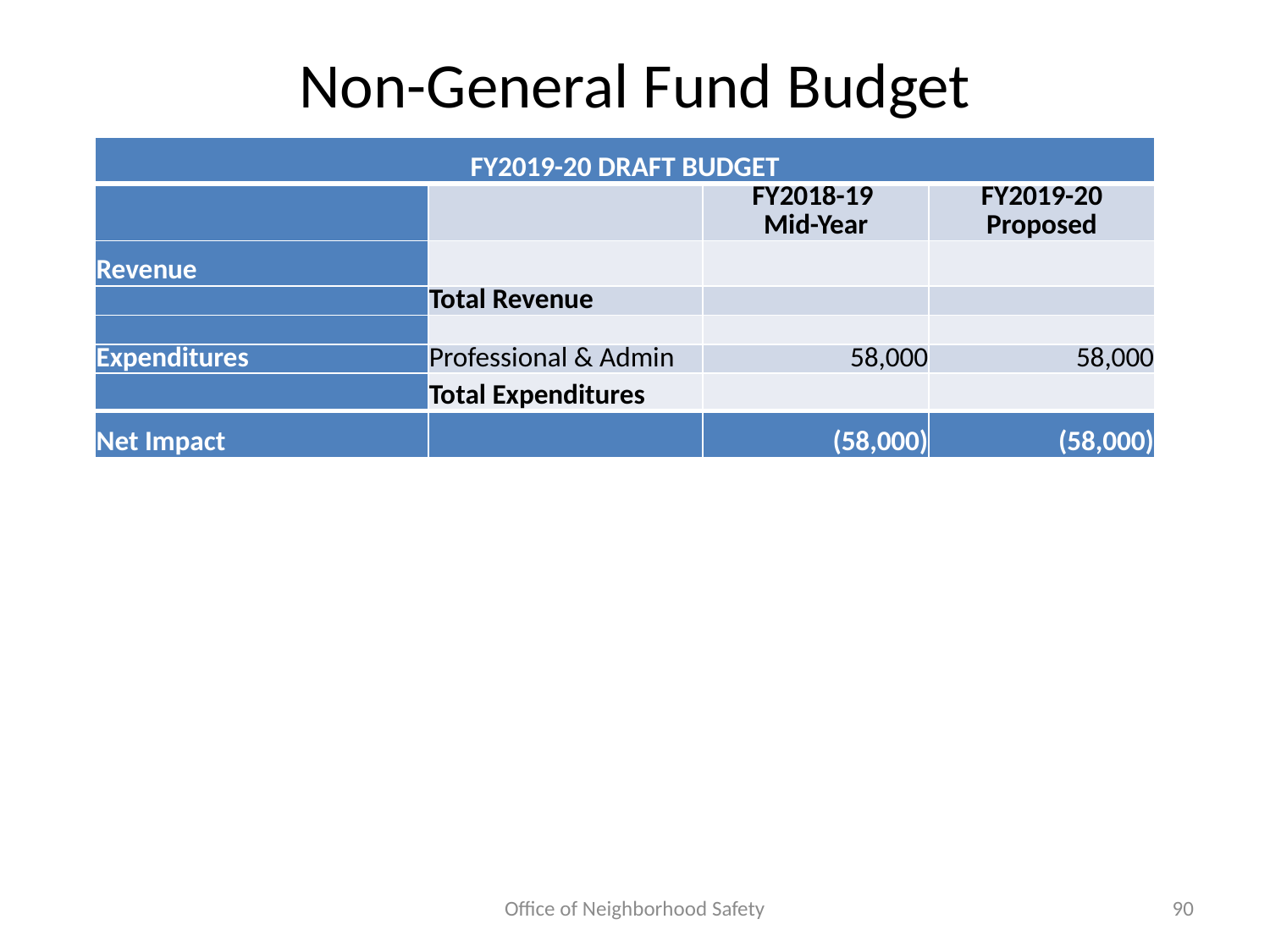

# Non-General Fund Budget
| FY2019-20 DRAFT BUDGET |  |  |  |
| --- | --- | --- | --- |
|  |  | FY2018-19 Mid-Year | FY2019-20 Proposed |
| Revenue |  |  |  |
|  | Total Revenue |  |  |
|  |  |  |  |
| Expenditures | Professional & Admin | 58,000 | 58,000 |
|  | Total Expenditures |  |  |
| Net Impact |  | (58,000) | (58,000) |
Office of Neighborhood Safety
90